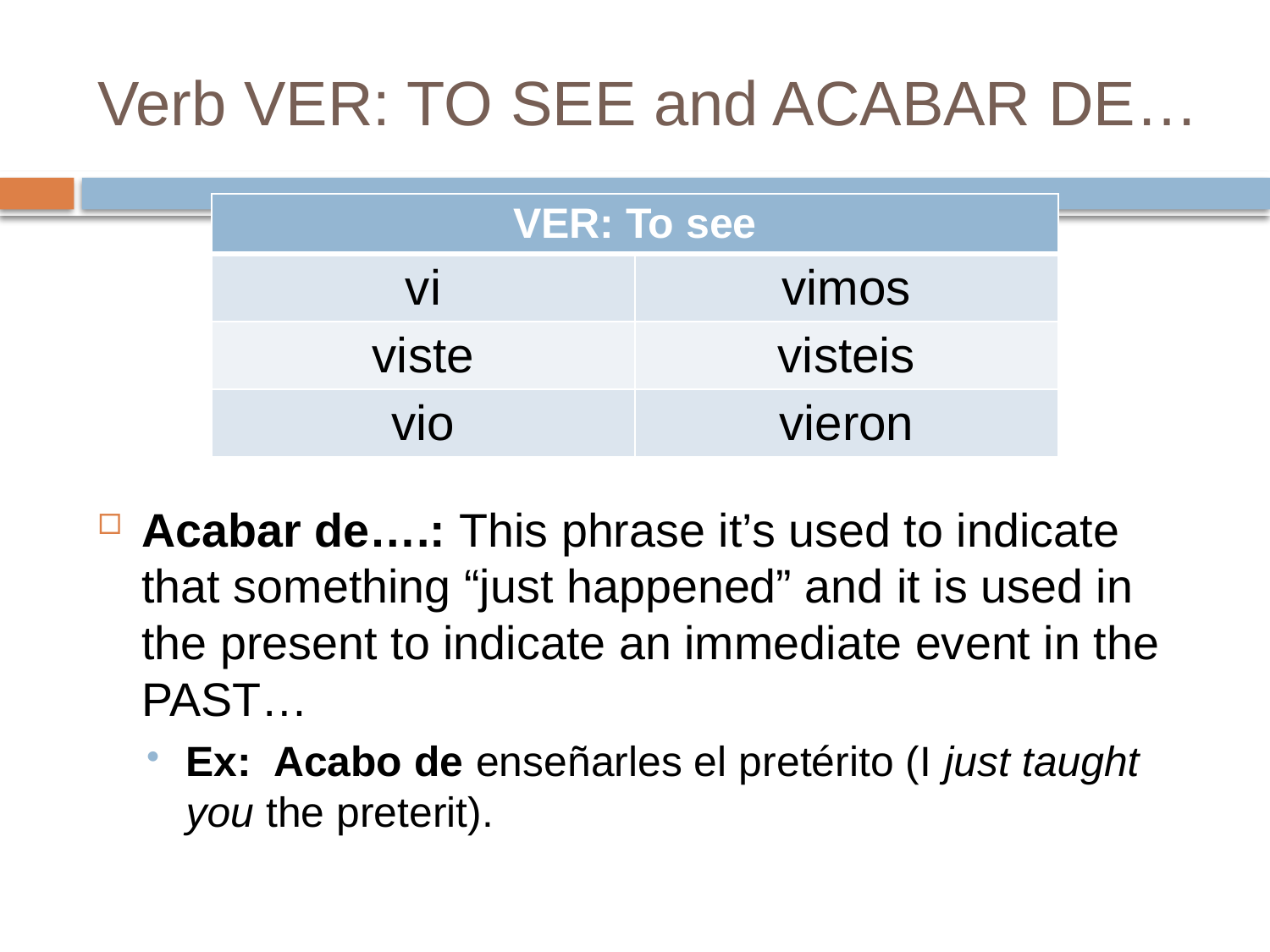

# Verb VER: TO SEE and ACABAR DE…
| VER: To see |  |
| --- | --- |
| vi | vimos |
| viste | visteis |
| vio | vieron |

Acabar de….: This phrase it’s used to indicate that something “just happened” and it is used in the present to indicate an immediate event in the PAST…
Ex:  Acabo de enseñarles el pretérito (I just taught you the preterit).